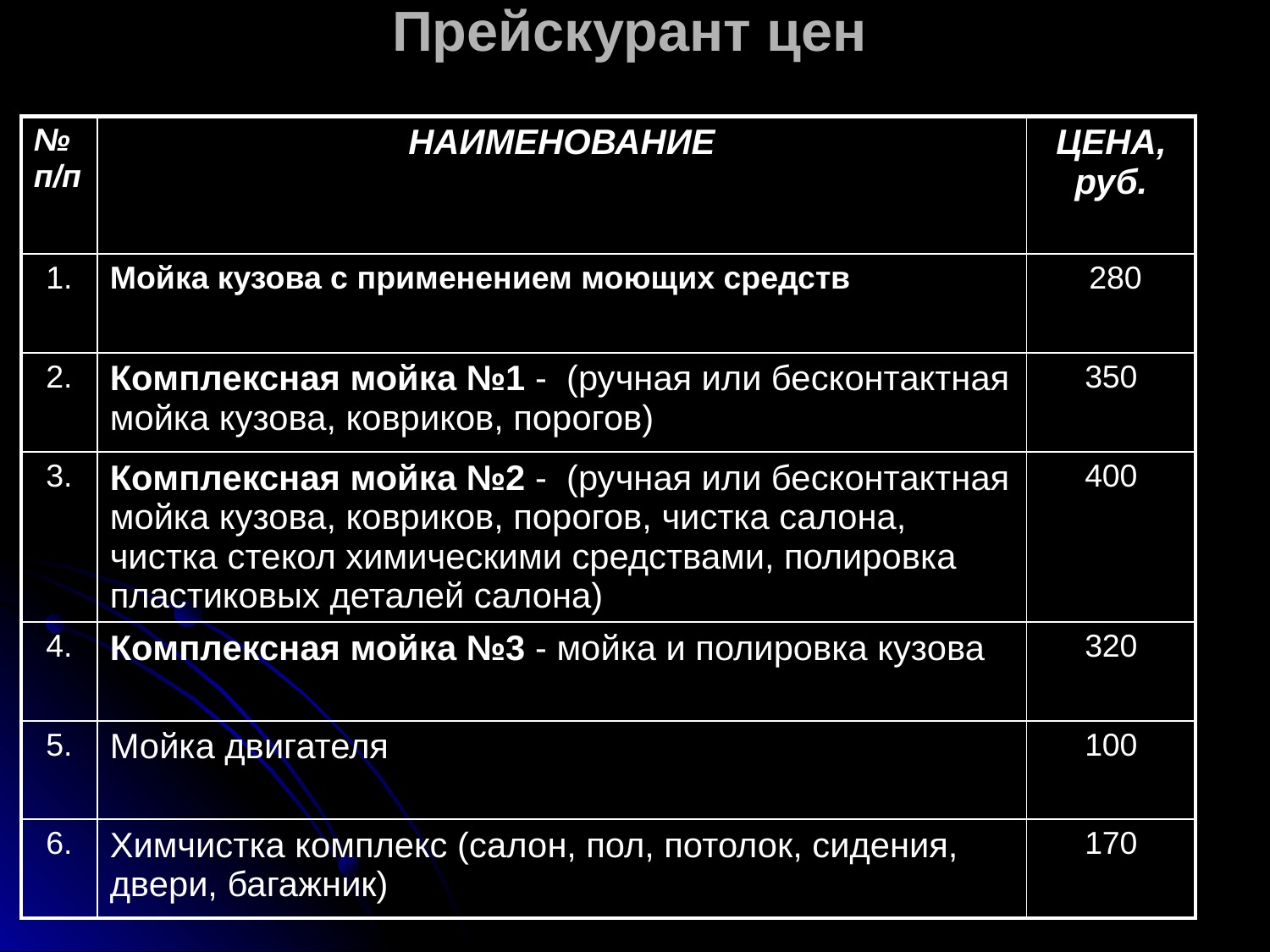

# Прейскурант цен
| № п/п | НАИМЕНОВАНИЕ | ЦЕНА, руб. |
| --- | --- | --- |
| 1. | Мойка кузова с применением моющих средств | 280 |
| 2. | Комплексная мойка №1 - (ручная или бесконтактная мойка кузова, ковриков, порогов) | 350 |
| 3. | Комплексная мойка №2 - (ручная или бесконтактная мойка кузова, ковриков, порогов, чистка салона, чистка стекол химическими средствами, полировка пластиковых деталей салона) | 400 |
| 4. | Комплексная мойка №3 - мойка и полировка кузова | 320 |
| 5. | Мойка двигателя | 100 |
| 6. | Химчистка комплекс (салон, пол, потолок, сидения, двери, багажник) | 170 |